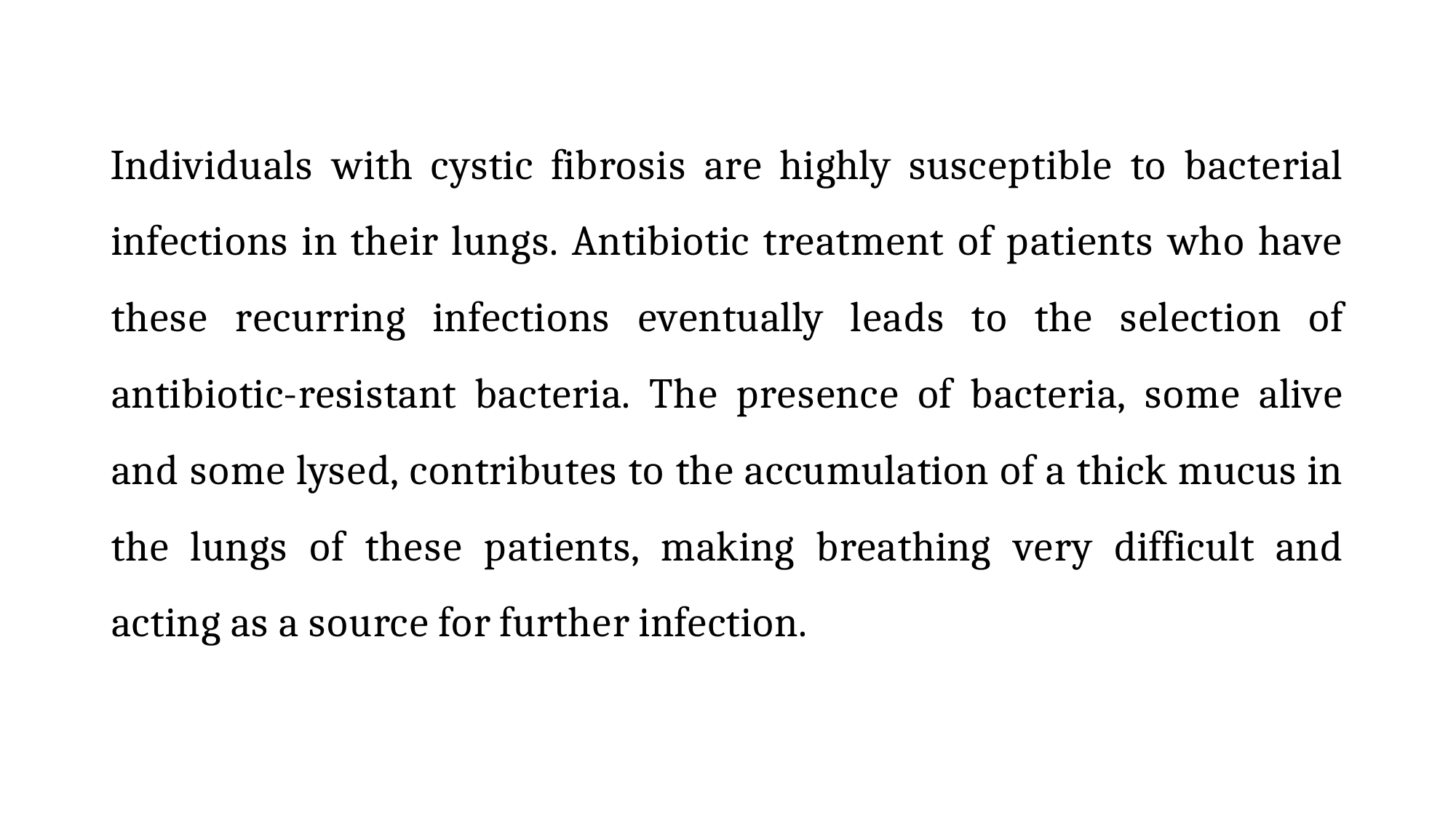

Individuals with cystic fibrosis are highly susceptible to bacterial infections in their lungs. Antibiotic treatment of patients who have these recurring infections eventually leads to the selection of antibiotic-resistant bacteria. The presence of bacteria, some alive and some lysed, contributes to the accumulation of a thick mucus in the lungs of these patients, making breathing very difficult and acting as a source for further infection.